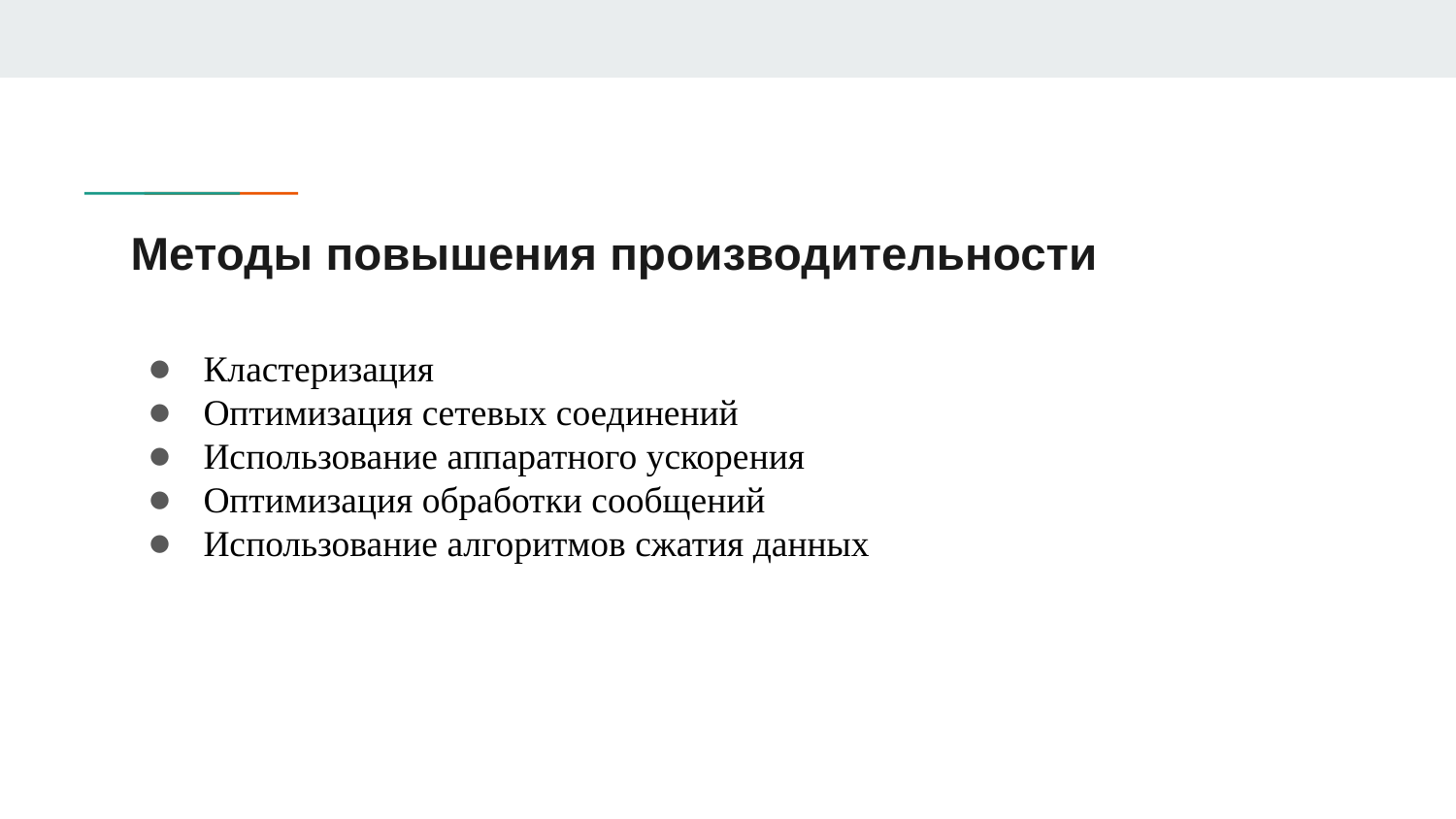

# Методы повышения производительности
Кластеризация
Оптимизация сетевых соединений
Использование аппаратного ускорения
Оптимизация обработки сообщений
Использование алгоритмов сжатия данных